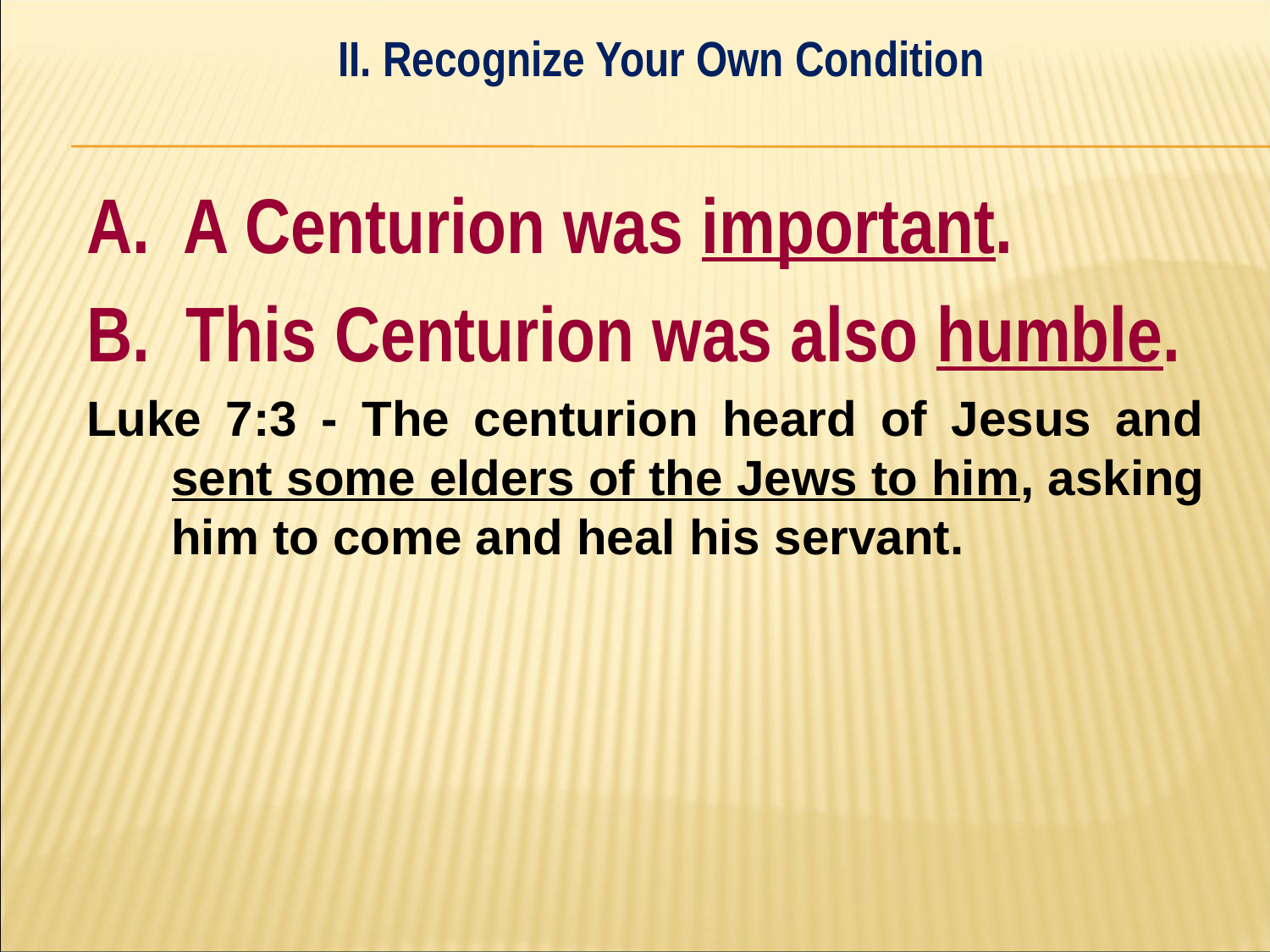

II. Recognize Your Own Condition
#
A.  A Centurion was important.
B.  This Centurion was also humble.
Luke 7:3 - The centurion heard of Jesus and sent some elders of the Jews to him, asking him to come and heal his servant.